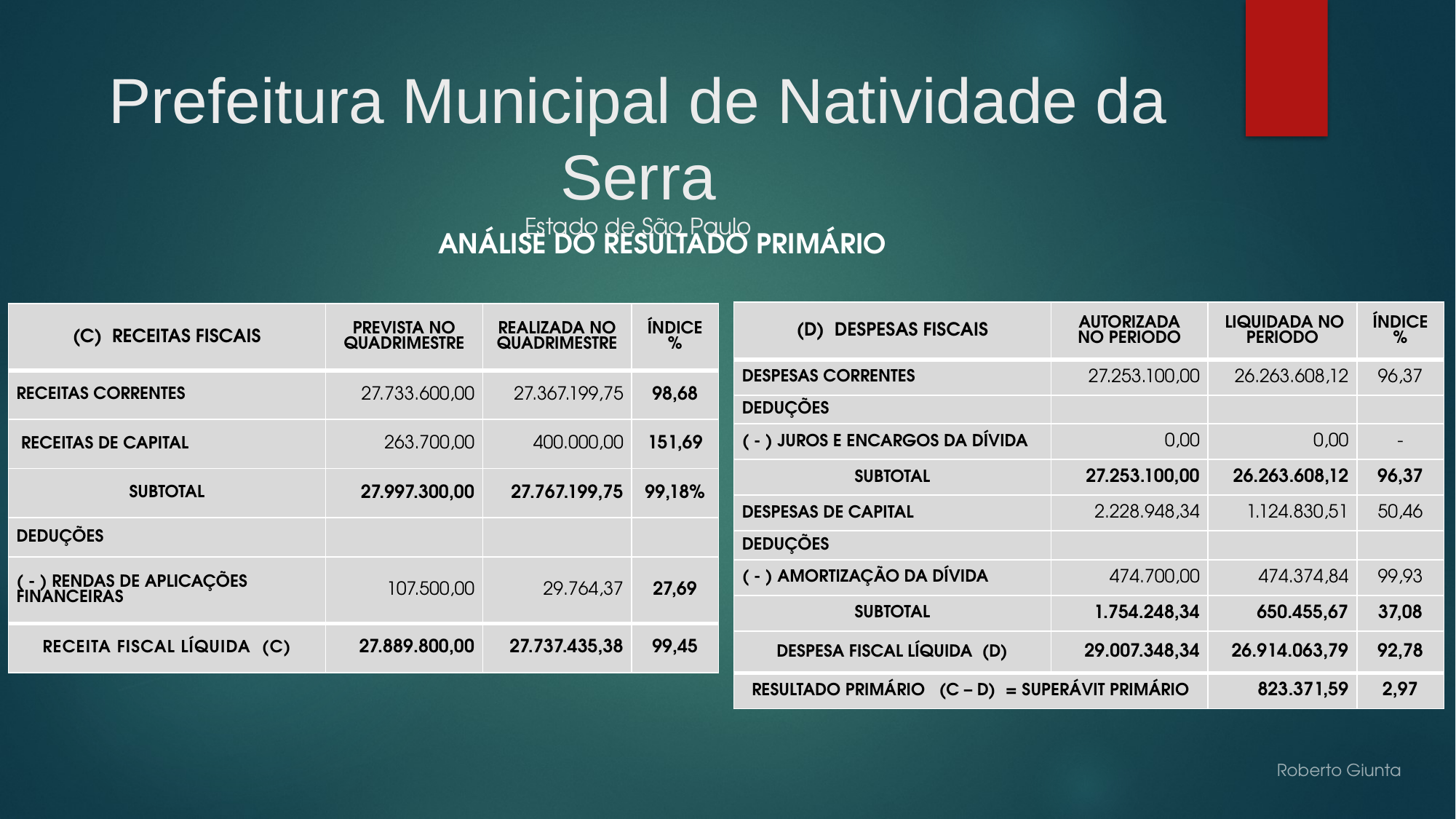

# Prefeitura Municipal de Natividade da Serra Estado de São Paulo
ANÁLISE DO RESULTADO PRIMÁRIO
| (D) DESPESAS FISCAIS | AUTORIZADA NO PERIODO | LIQUIDADA NO PERIODO | ÍNDICE % |
| --- | --- | --- | --- |
| DESPESAS CORRENTES | 27.253.100,00 | 26.263.608,12 | 96,37 |
| DEDUÇÕES |  |  |  |
| ( - ) JUROS E ENCARGOS DA DÍVIDA | 0,00 | 0,00 | - |
| SUBTOTAL | 27.253.100,00 | 26.263.608,12 | 96,37 |
| DESPESAS DE CAPITAL | 2.228.948,34 | 1.124.830,51 | 50,46 |
| DEDUÇÕES |  |  |  |
| ( - ) AMORTIZAÇÃO DA DÍVIDA | 474.700,00 | 474.374,84 | 99,93 |
| SUBTOTAL | 1.754.248,34 | 650.455,67 | 37,08 |
| DESPESA FISCAL LÍQUIDA (D) | 29.007.348,34 | 26.914.063,79 | 92,78 |
| RESULTADO PRIMÁRIO (C – D) = SUPERÁVIT PRIMÁRIO |  | 823.371,59 | 2,97 |
| (C) RECEITAS FISCAIS | PREVISTA NO QUADRIMESTRE | REALIZADA NO QUADRIMESTRE | ÍNDICE % |
| --- | --- | --- | --- |
| RECEITAS CORRENTES | 27.733.600,00 | 27.367.199,75 | 98,68 |
| RECEITAS DE CAPITAL | 263.700,00 | 400.000,00 | 151,69 |
| SUBTOTAL | 27.997.300,00 | 27.767.199,75 | 99,18% |
| DEDUÇÕES |  |  |  |
| ( - ) RENDAS DE APLICAÇÕES FINANCEIRAS | 107.500,00 | 29.764,37 | 27,69 |
| RECEITA FISCAL LÍQUIDA (C) | 27.889.800,00 | 27.737.435,38 | 99,45 |
Roberto Giunta